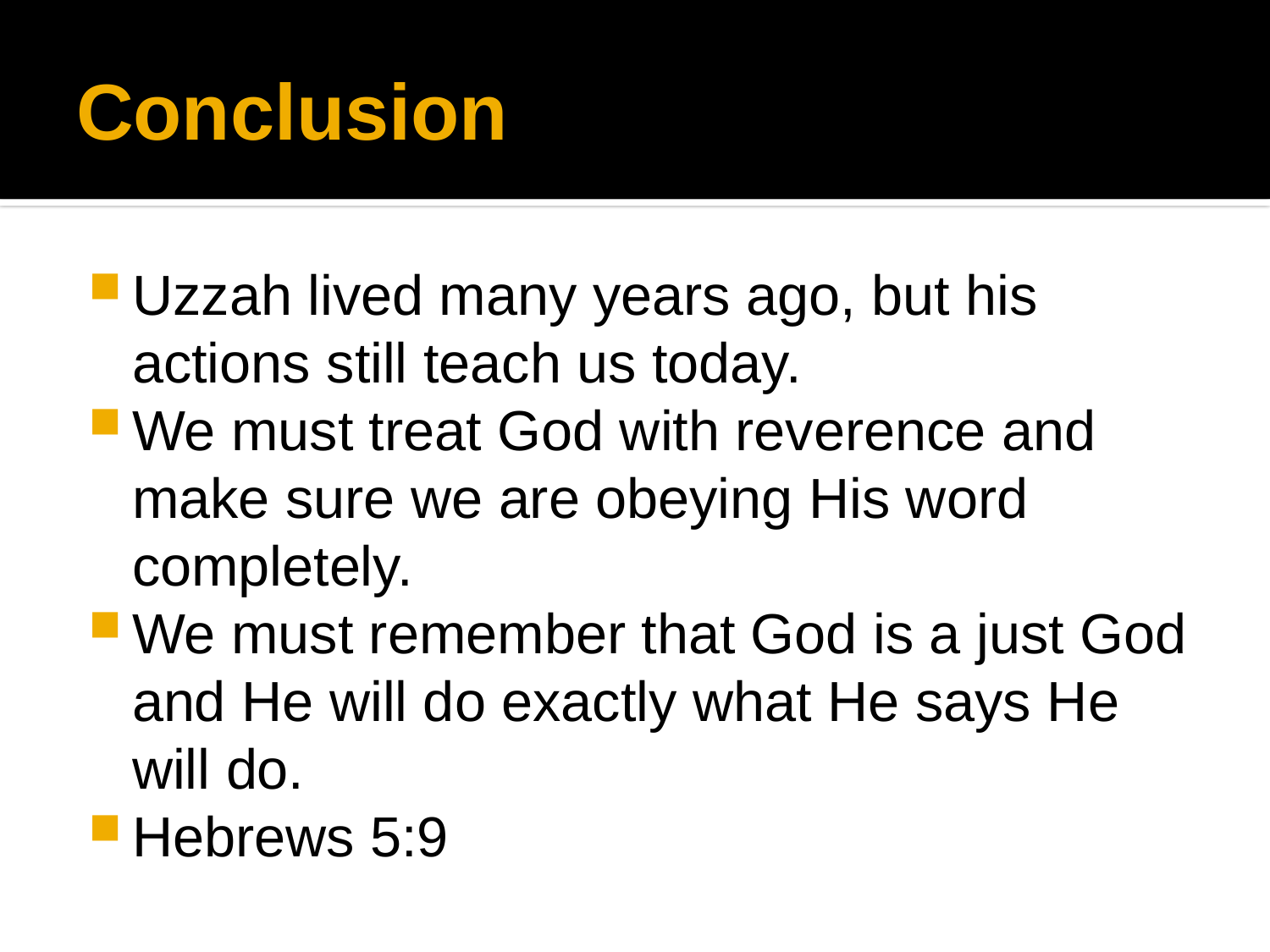

# Conclusion
Uzzah lived many years ago, but his actions still teach us today.
We must treat God with reverence and make sure we are obeying His word completely.
We must remember that God is a just God and He will do exactly what He says He will do.
Hebrews 5:9